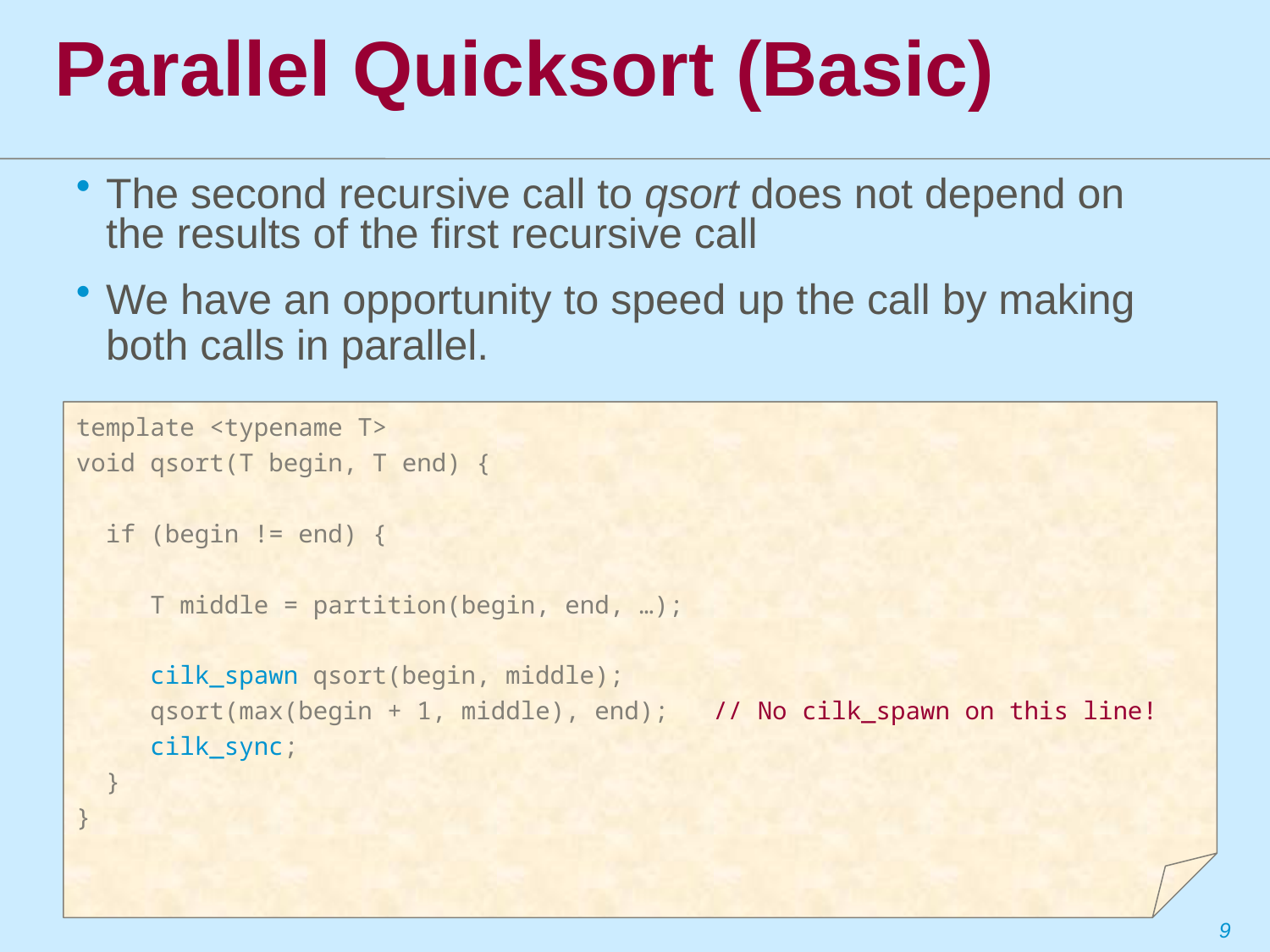

Parallel Quicksort (Basic)
The second recursive call to qsort does not depend on the results of the first recursive call
We have an opportunity to speed up the call by making both calls in parallel.
template <typename T>
void qsort(T begin, T end) {

  if (begin != end) {

     T middle = partition(begin, end, …);

     cilk_spawn qsort(begin, middle);
     qsort(max(begin + 1, middle), end);   // No cilk_spawn on this line!
     cilk_sync;
  }
}